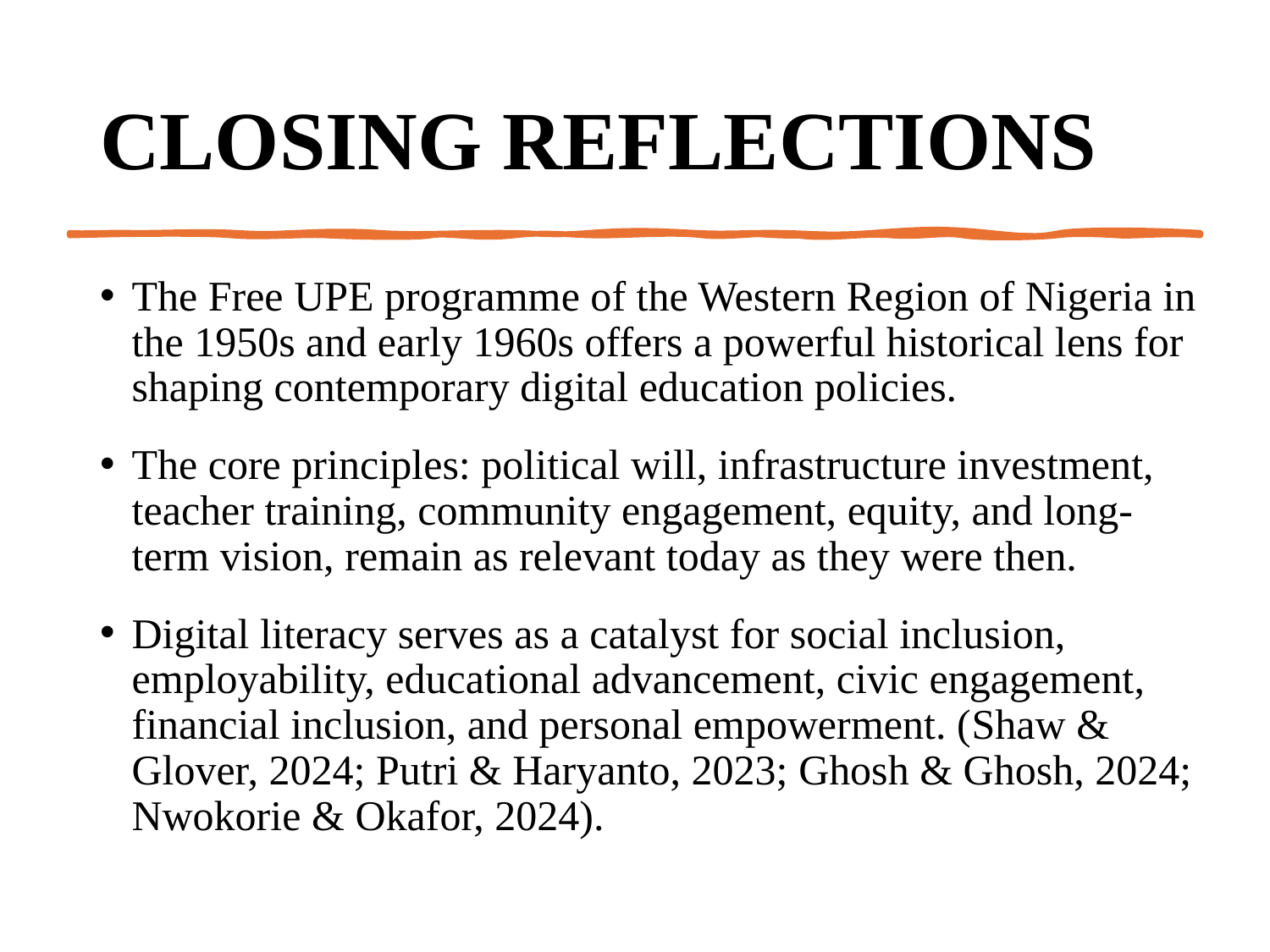

# CLOSING REFLECTIONS

The Free UPE programme of the Western Region of Nigeria in the 1950s and early 1960s offers a powerful historical lens for shaping contemporary digital education policies.
The core principles: political will, infrastructure investment, teacher training, community engagement, equity, and long-term vision, remain as relevant today as they were then.
Digital literacy serves as a catalyst for social inclusion, employability, educational advancement, civic engagement, financial inclusion, and personal empowerment. (Shaw & Glover, 2024; Putri & Haryanto, 2023; Ghosh & Ghosh, 2024; Nwokorie & Okafor, 2024).